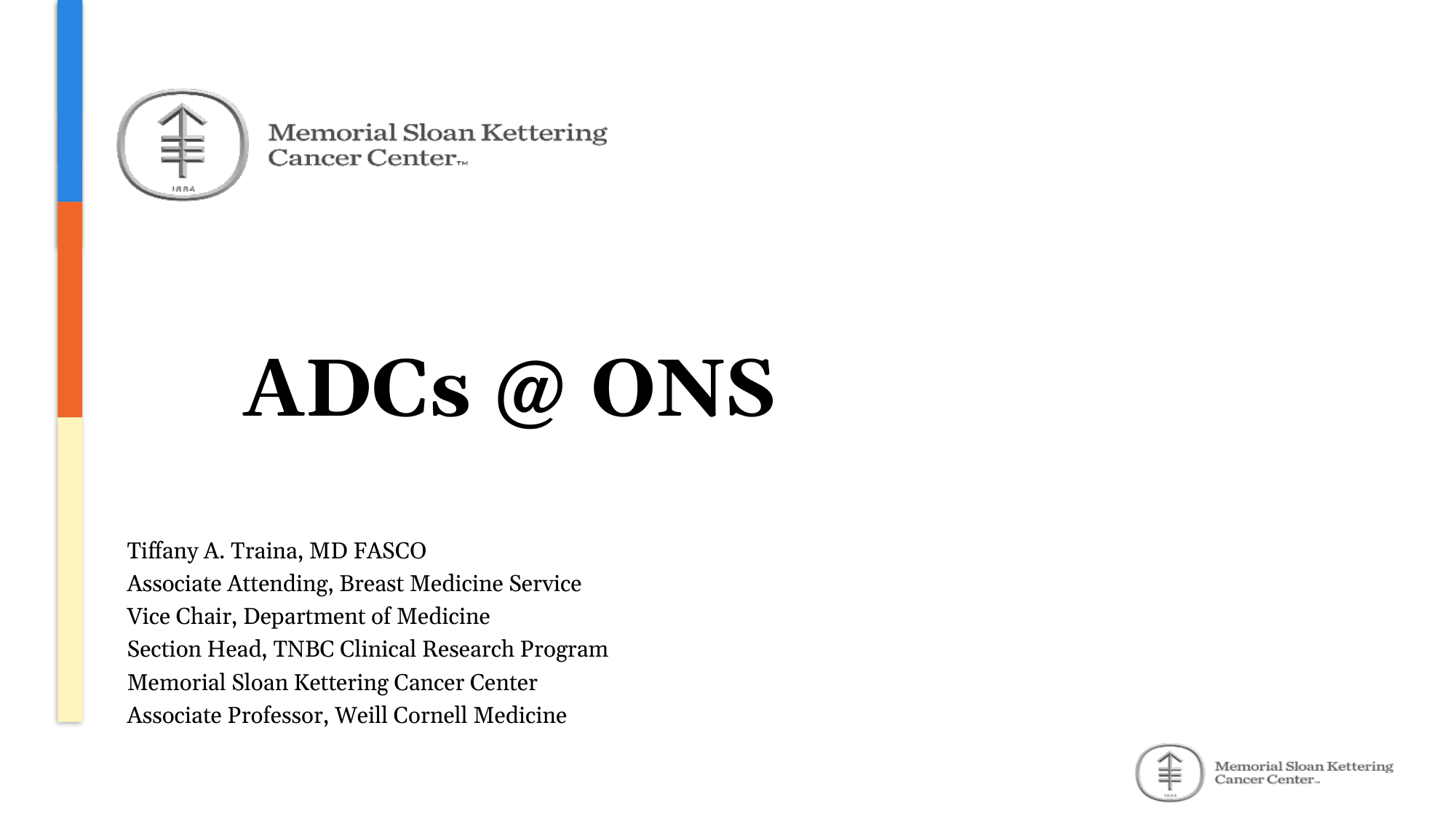

# ADCs @ ONS
Tiffany A. Traina, MD FASCO
Associate Attending, Breast Medicine Service
Vice Chair, Department of Medicine
Section Head, TNBC Clinical Research Program
Memorial Sloan Kettering Cancer Center
Associate Professor, Weill Cornell Medicine